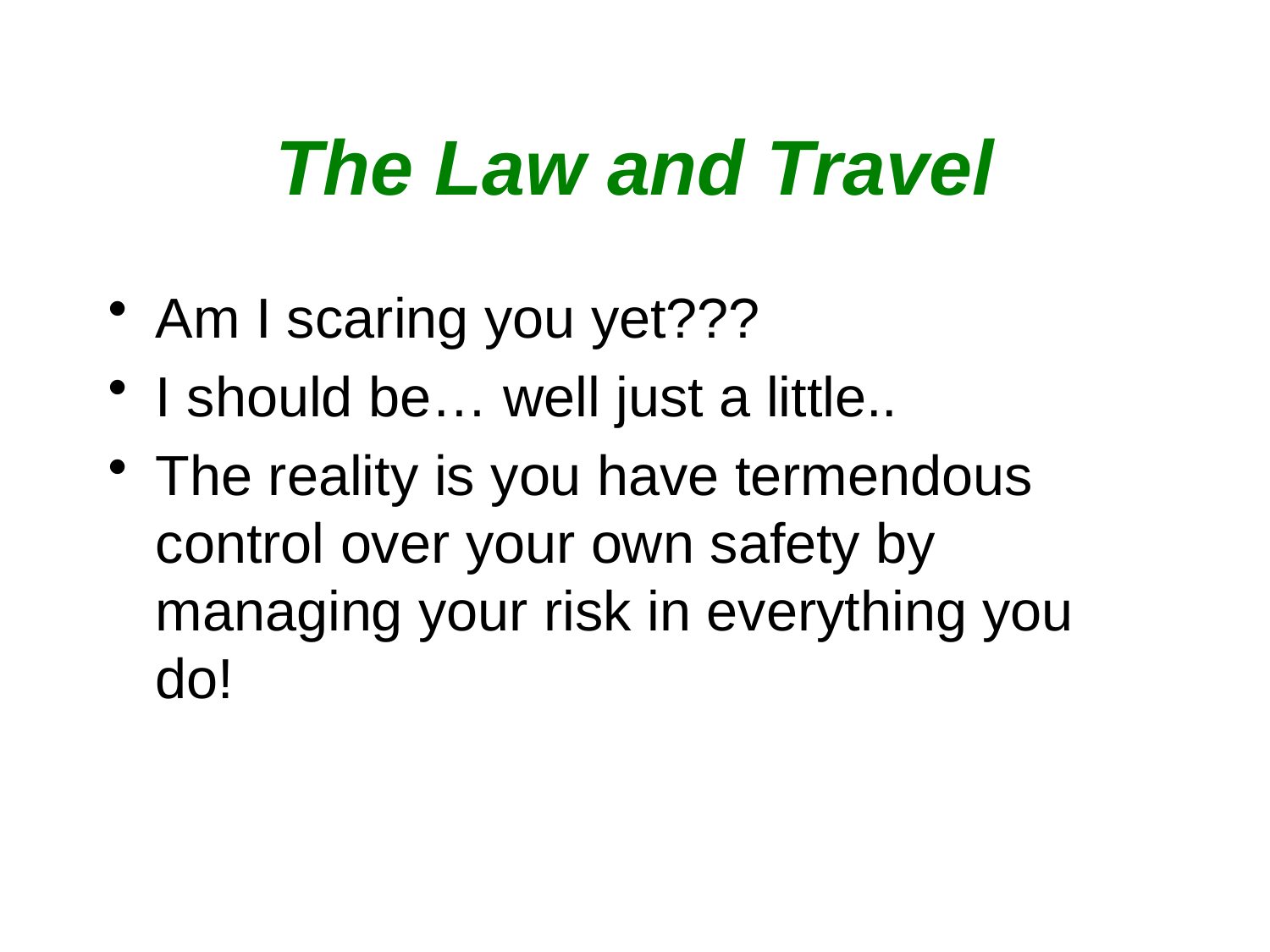

# The Law and Travel
Am I scaring you yet???
I should be… well just a little..
The reality is you have termendous control over your own safety by managing your risk in everything you do!